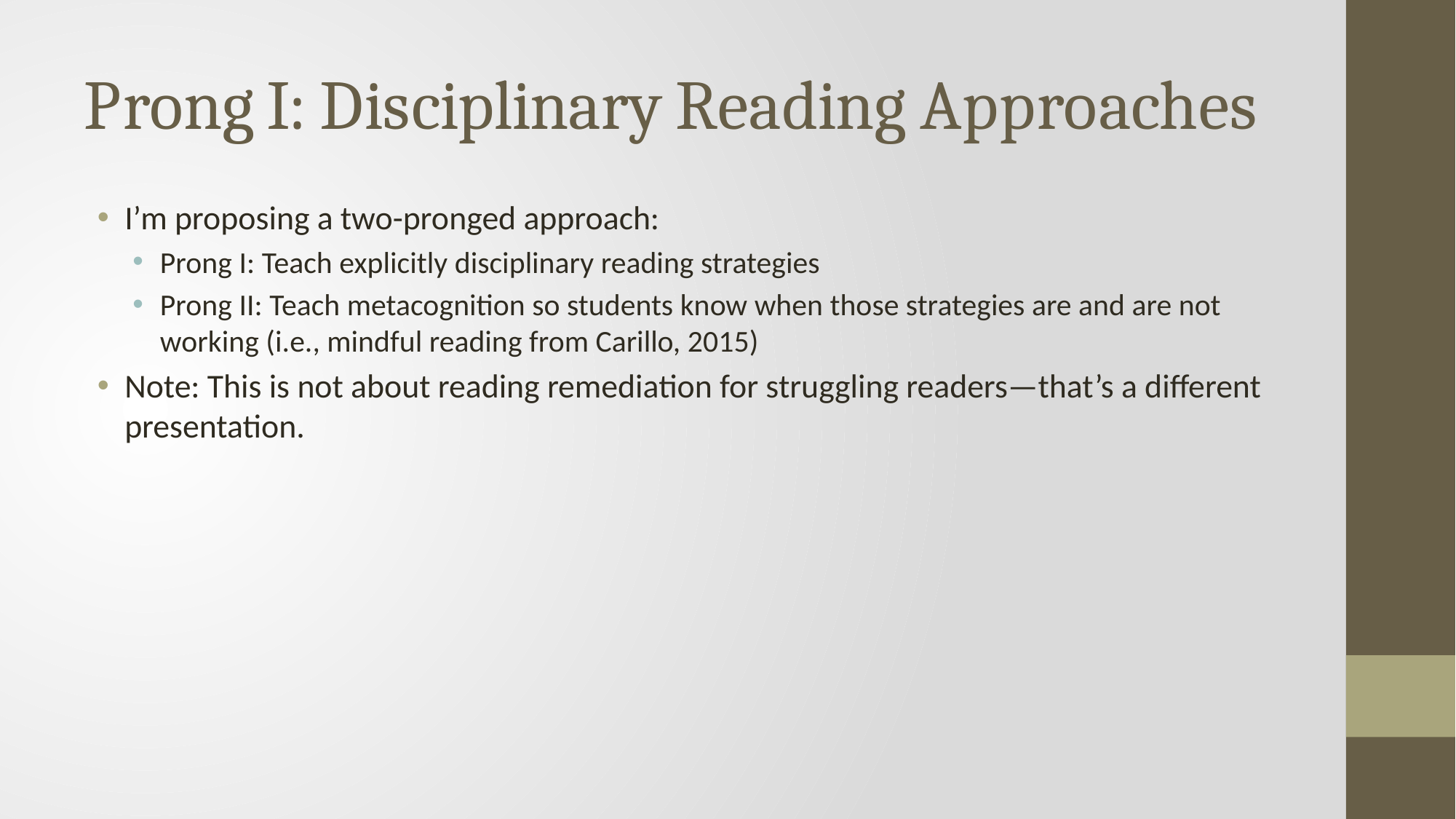

# Prong I: Disciplinary Reading Approaches
I’m proposing a two-pronged approach:
Prong I: Teach explicitly disciplinary reading strategies
Prong II: Teach metacognition so students know when those strategies are and are not working (i.e., mindful reading from Carillo, 2015)
Note: This is not about reading remediation for struggling readers—that’s a different presentation.